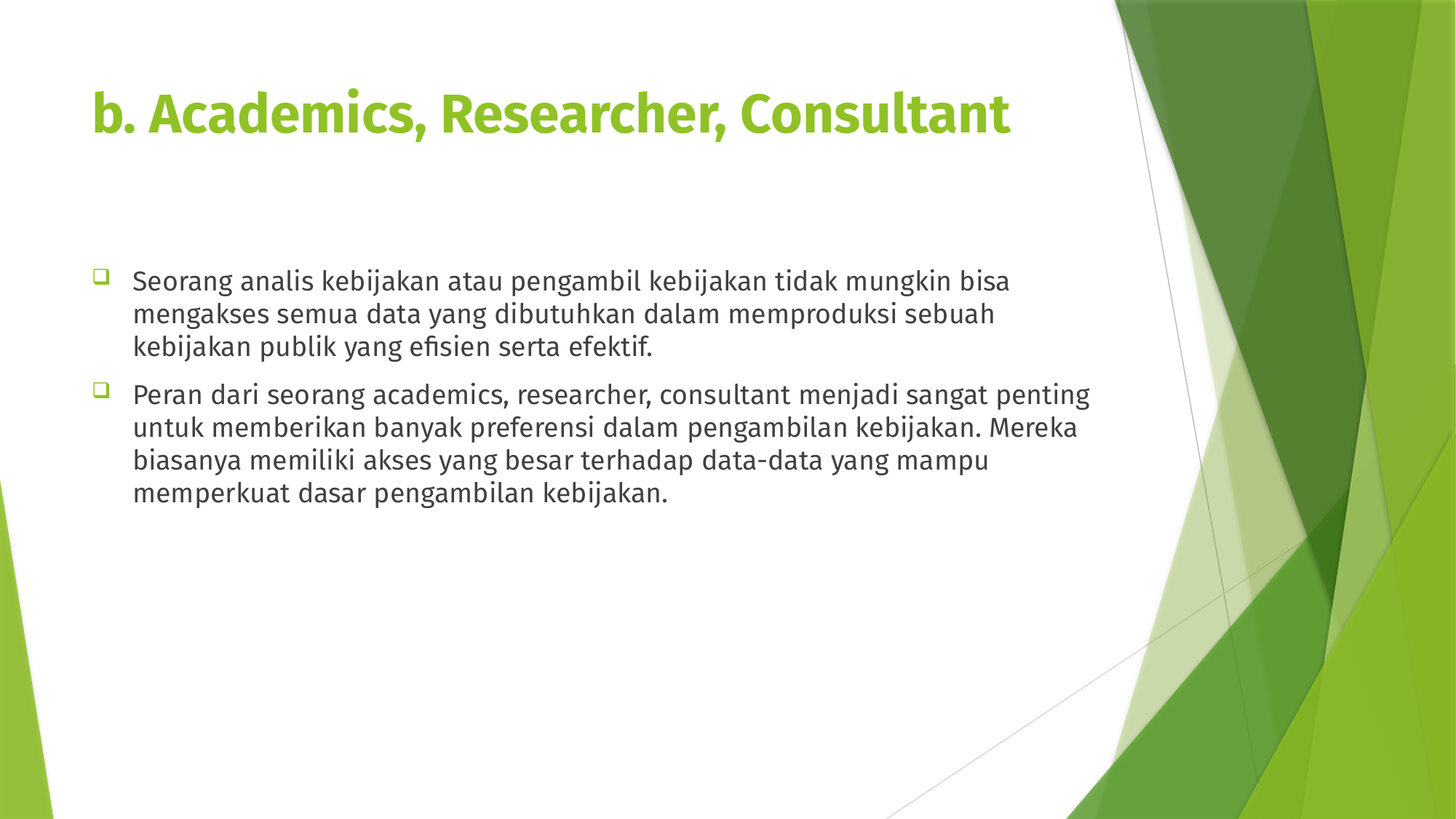

# b. Academics, Researcher, Consultant
Seorang analis kebijakan atau pengambil kebijakan tidak mungkin bisa mengakses semua data yang dibutuhkan dalam memproduksi sebuah kebijakan publik yang efisien serta efektif.
Peran dari seorang academics, researcher, consultant menjadi sangat penting untuk memberikan banyak preferensi dalam pengambilan kebijakan. Mereka biasanya memiliki akses yang besar terhadap data-data yang mampu memperkuat dasar pengambilan kebijakan.